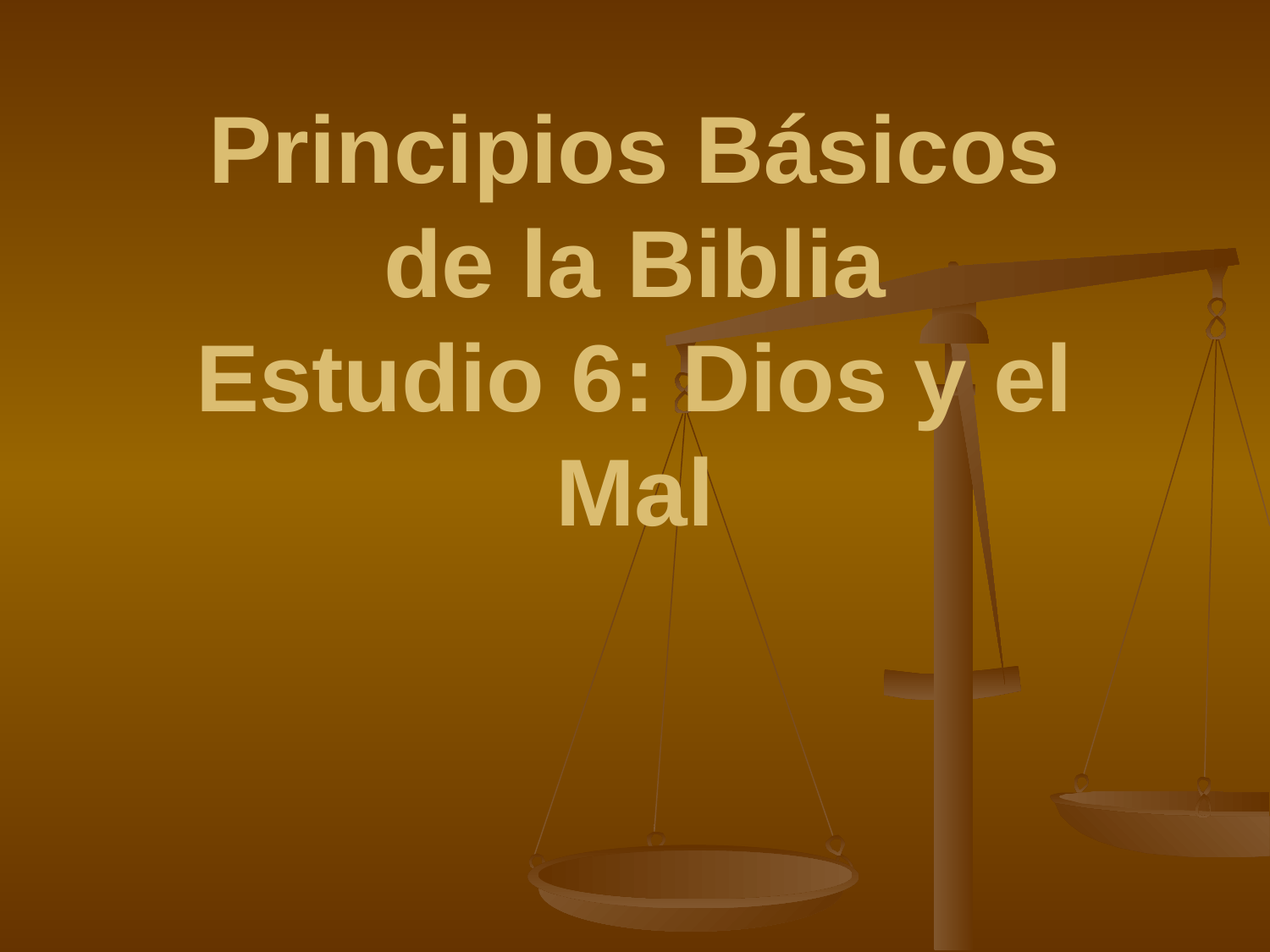

# Principios Básicos de Principios Básicos de la Biblia Estudio 6: Dios y el Mal